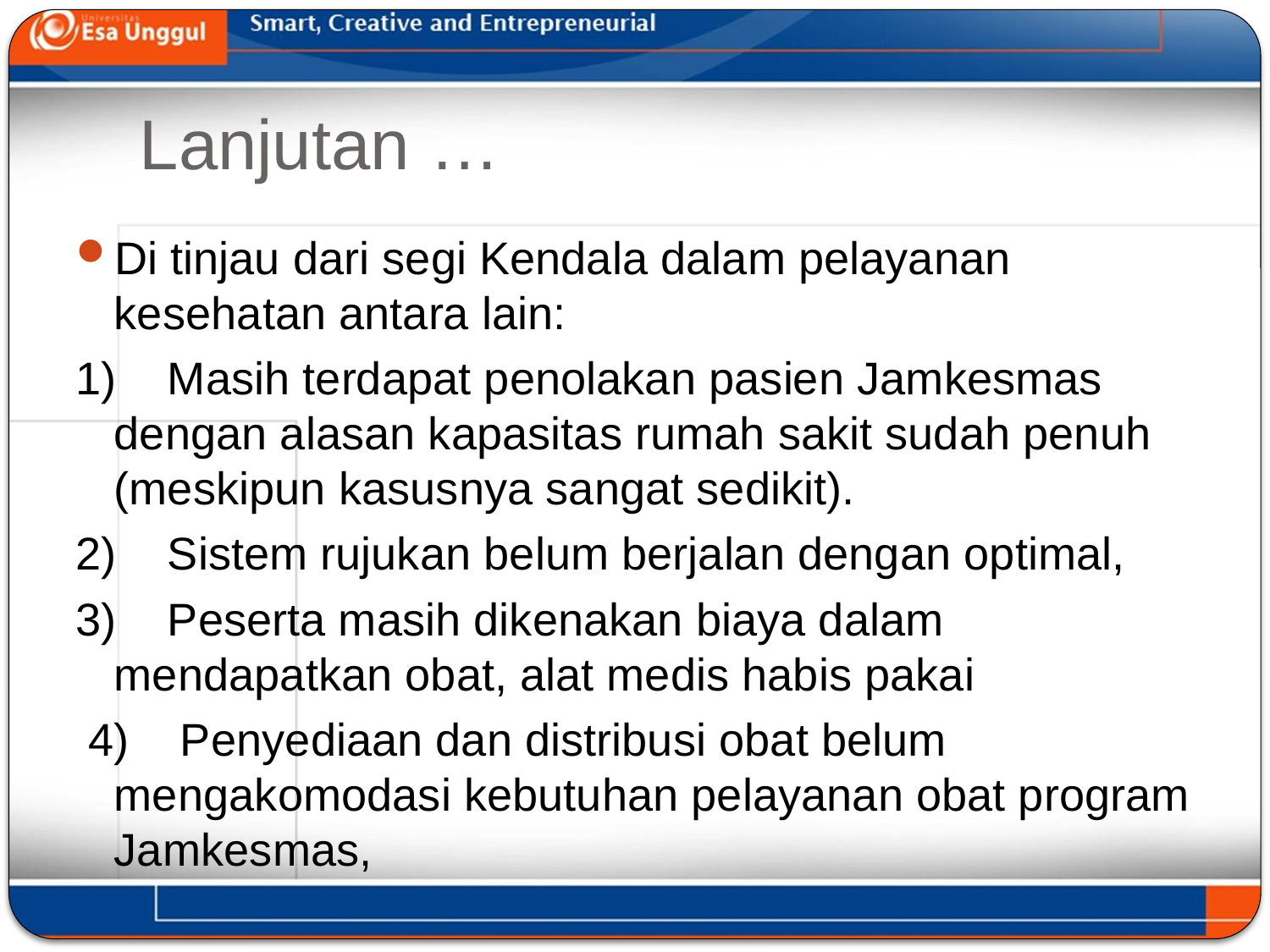

# Lanjutan …
Di tinjau dari segi Kendala dalam pelayanan kesehatan antara lain:
1)    Masih terdapat penolakan pasien Jamkesmas dengan alasan kapasitas rumah sakit sudah penuh (meskipun kasusnya sangat sedikit).
2)    Sistem rujukan belum berjalan dengan optimal,
3)    Peserta masih dikenakan biaya dalam mendapatkan obat, alat medis habis pakai
 4)    Penyediaan dan distribusi obat belum mengakomodasi kebutuhan pelayanan obat program Jamkesmas,